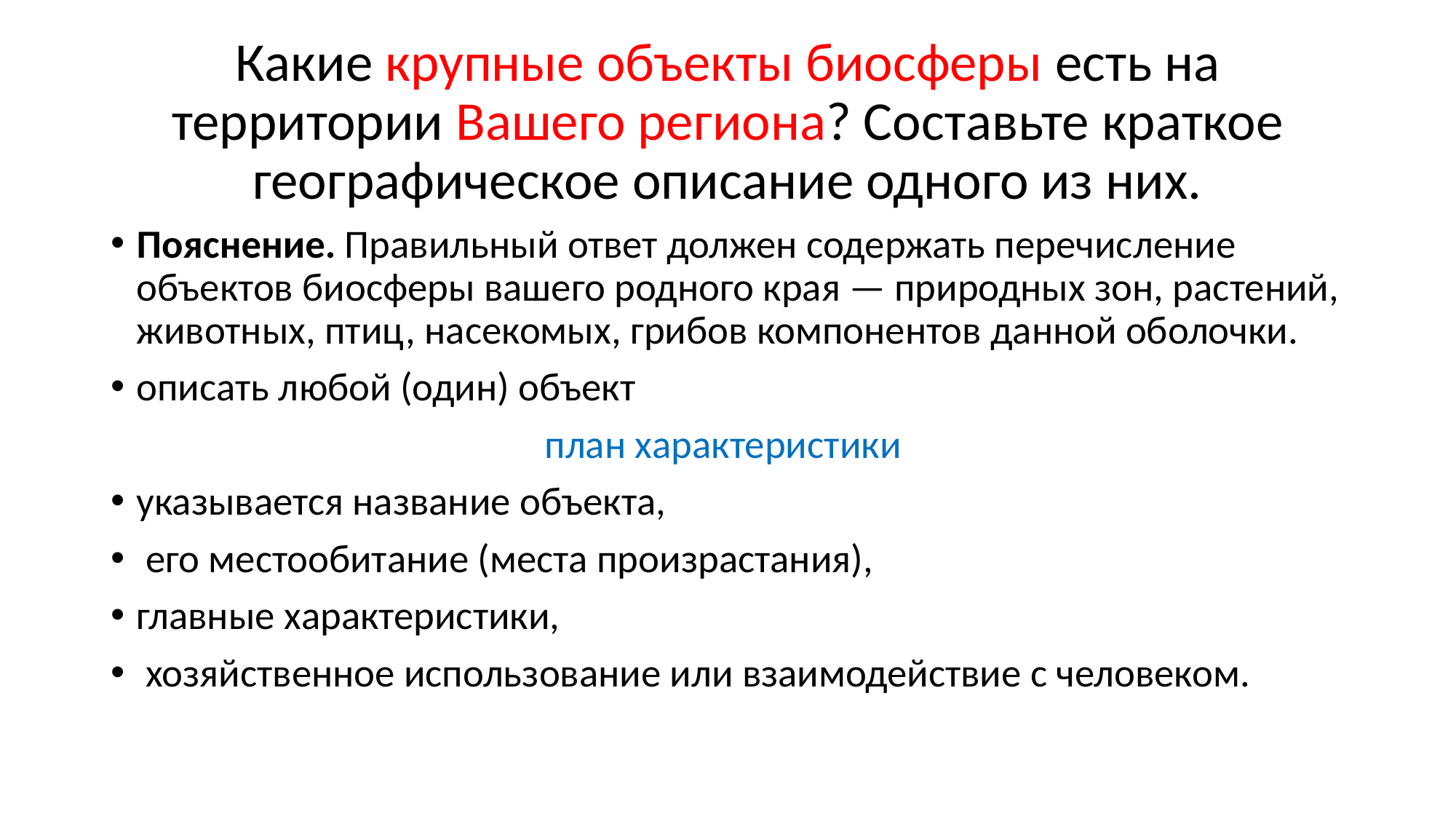

# Какие крупные объекты биосферы есть на территории Вашего региона? Составьте краткое географическое описание одного из них.
Пояснение. Правильный ответ должен содержать перечисление объектов биосферы вашего родного края — природных зон, растений, животных, птиц, насекомых, грибов компонентов данной оболочки.
описать любой (один) объект
план характеристики
указывается название объекта,
 его местообитание (места произрастания),
главные характеристики,
 хозяйственное использование или взаимодействие с человеком.